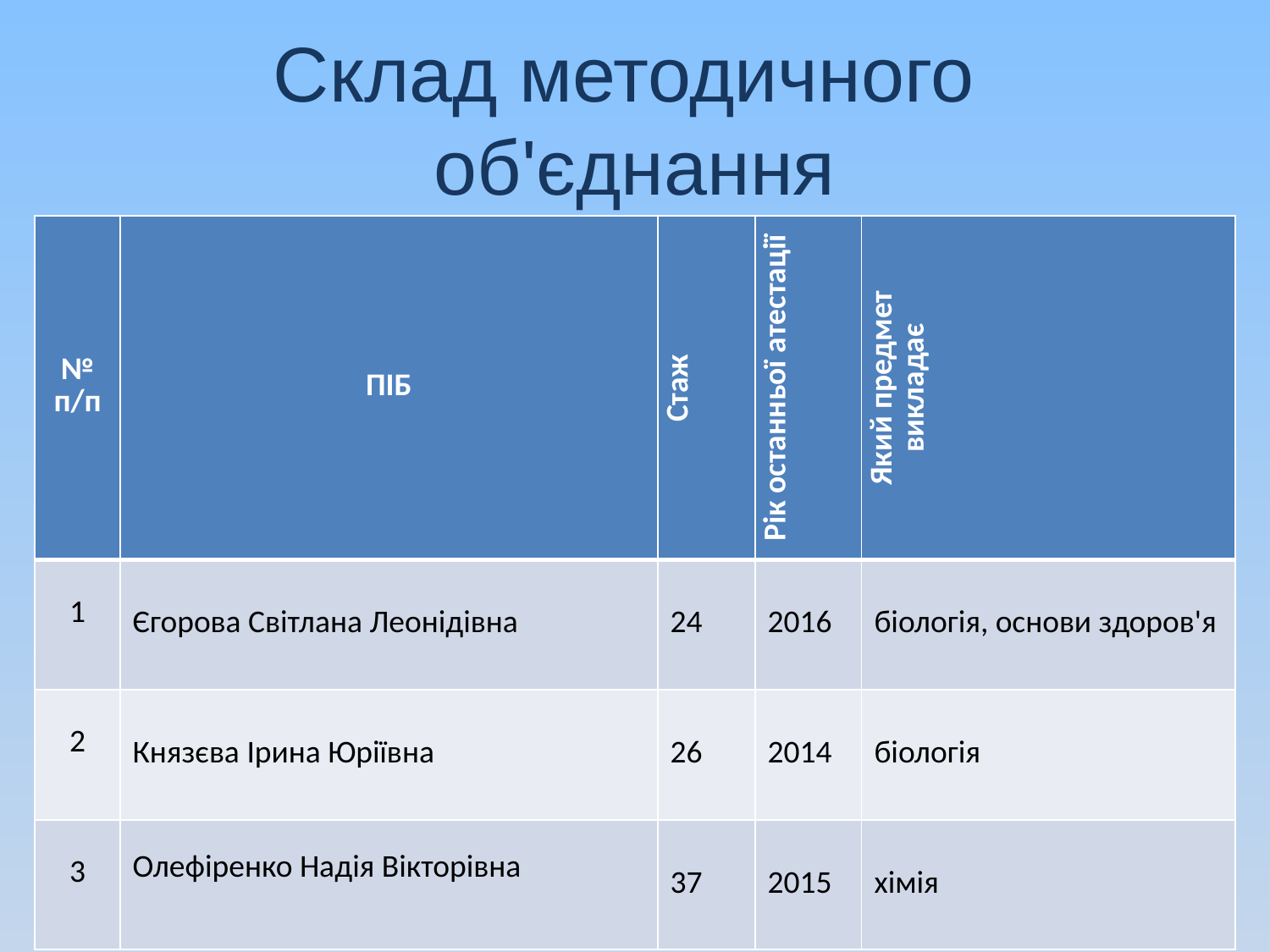

# Склад методичного об'єднання
| № п/п | ПІБ | Стаж | Рік останньої атестації | Який предмет викладає |
| --- | --- | --- | --- | --- |
| 1 | Єгорова Світлана Леонідівна | 24 | 2016 | біологія, основи здоров'я |
| 2 | Князєва Ірина Юріївна | 26 | 2014 | біологія |
| 3 | Олефіренко Надія Вікторівна | 37 | 2015 | хімія |